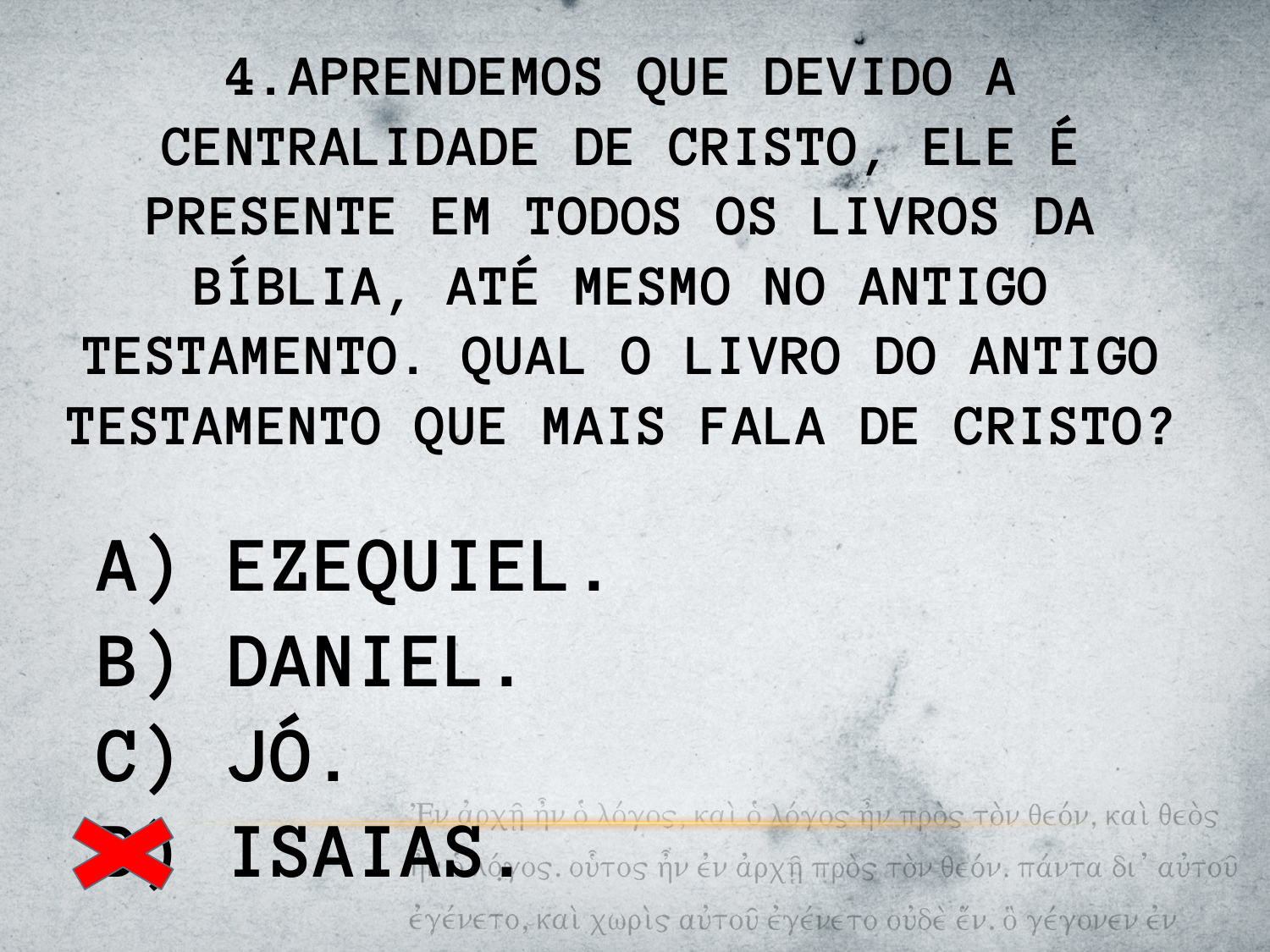

4.APRENDEMOS QUE DEVIDO A CENTRALIDADE DE CRISTO, ELE É PRESENTE EM TODOS OS LIVROS DA BÍBLIA, ATÉ MESMO NO ANTIGO TESTAMENTO. QUAL O LIVRO DO ANTIGO TESTAMENTO QUE MAIS FALA DE CRISTO?
A) EZEQUIEL.
B) DANIEL.
C) JÓ.
D) ISAIAS.